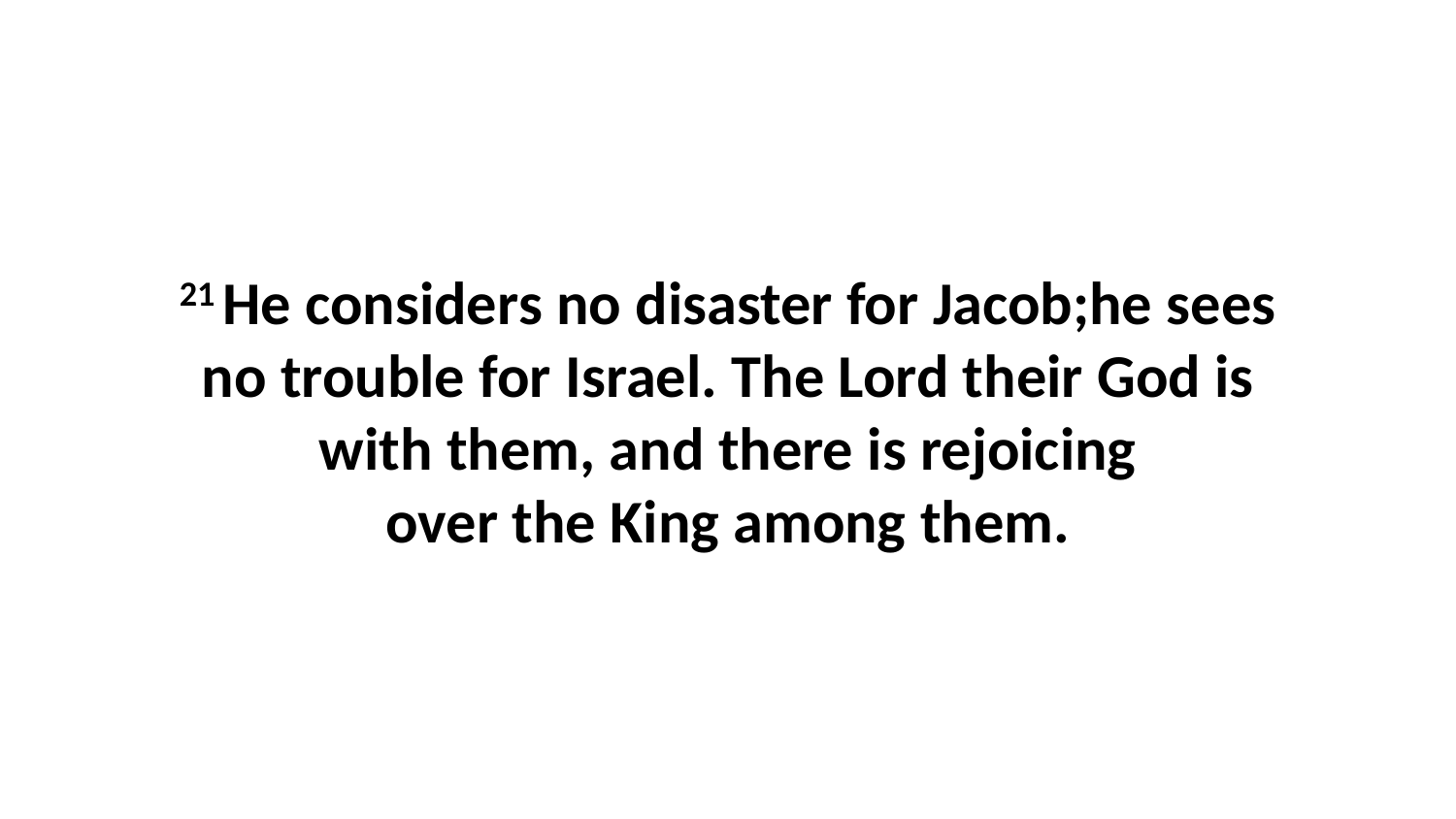

21 He considers no disaster for Jacob;he sees no trouble for Israel. The Lord their God is with them, and there is rejoicing over the King among them.